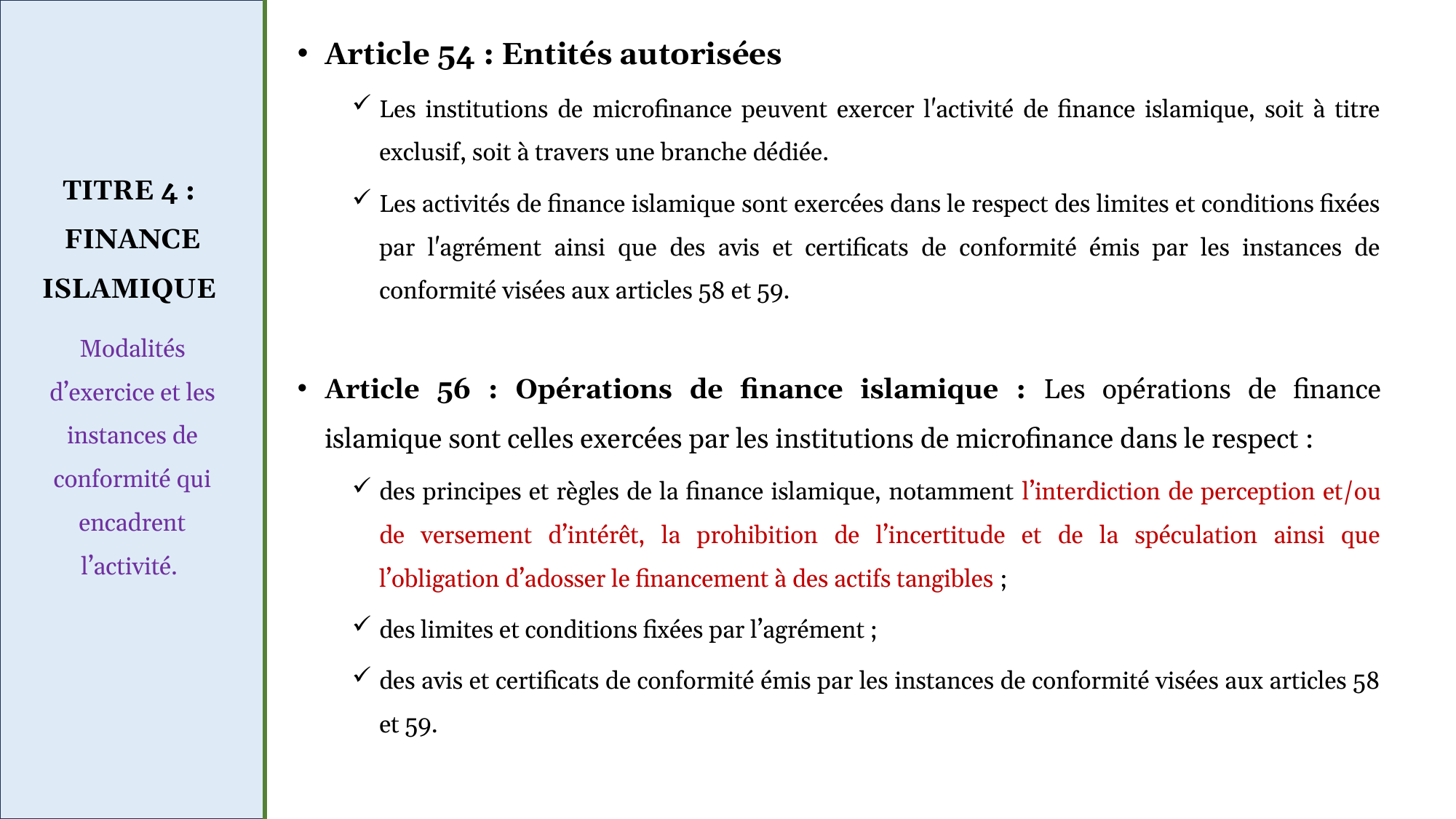

Article 54 : Entités autorisées
Les institutions de microfinance peuvent exercer l'activité de finance islamique, soit à titre exclusif, soit à travers une branche dédiée.
Les activités de finance islamique sont exercées dans le respect des limites et conditions fixées par l'agrément ainsi que des avis et certificats de conformité émis par les instances de conformité visées aux articles 58 et 59.

Article 56 : Opérations de finance islamique : Les opérations de finance islamique sont celles exercées par les institutions de microfinance dans le respect :
des principes et règles de la finance islamique, notamment l’interdiction de perception et/ou de versement d’intérêt, la prohibition de l’incertitude et de la spéculation ainsi que l’obligation d’adosser le financement à des actifs tangibles ;
des limites et conditions fixées par l’agrément ;
des avis et certificats de conformité émis par les instances de conformité visées aux articles 58 et 59.
TITRE 4 :  FINANCE ISLAMIQUE
Modalités d’exercice et les instances de conformité qui encadrent l’activité.